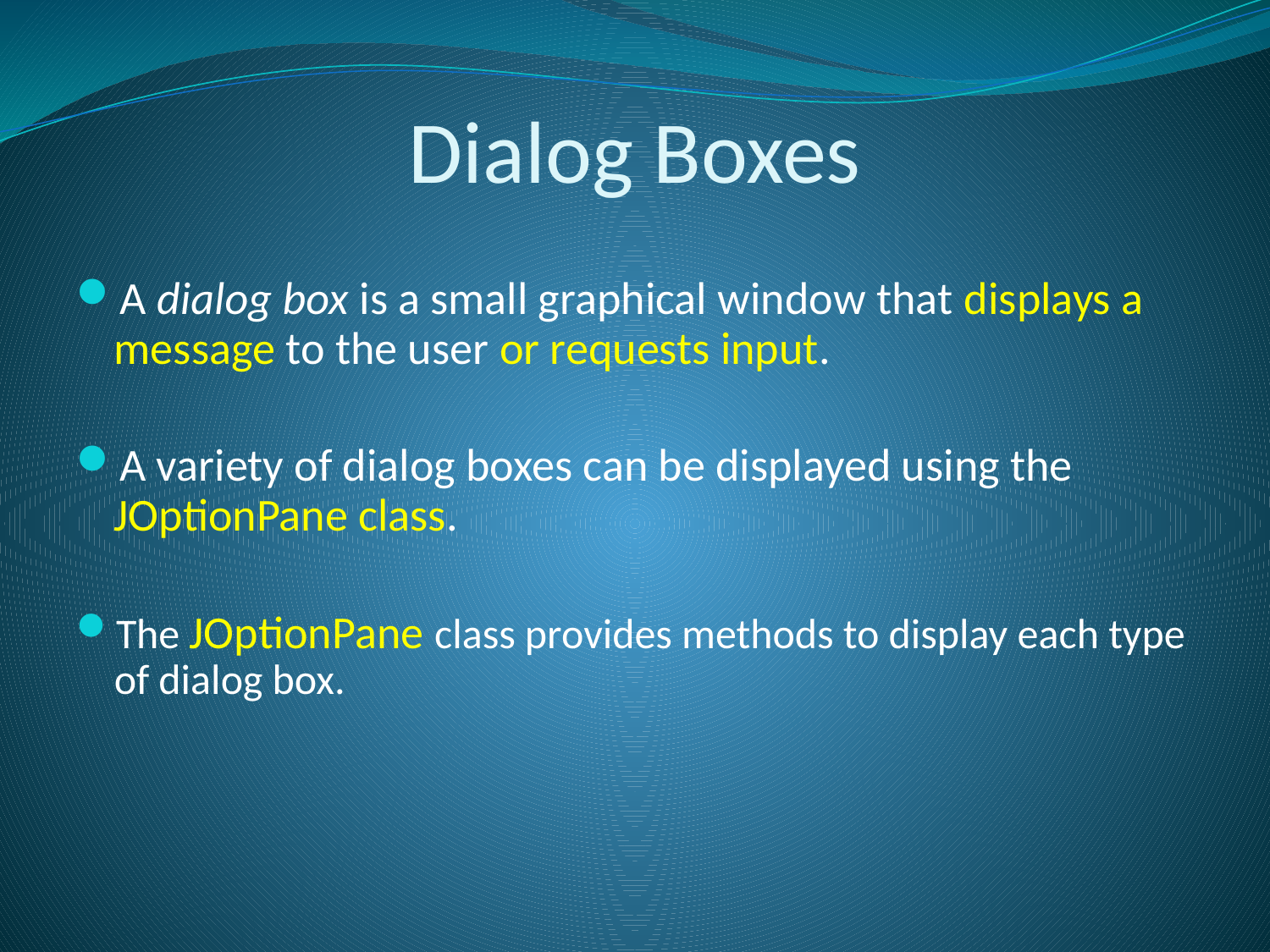

Dialog Boxes
A dialog box is a small graphical window that displays a message to the user or requests input.

A variety of dialog boxes can be displayed using the JOptionPane class.

The JOptionPane class provides methods to display each type of dialog box.